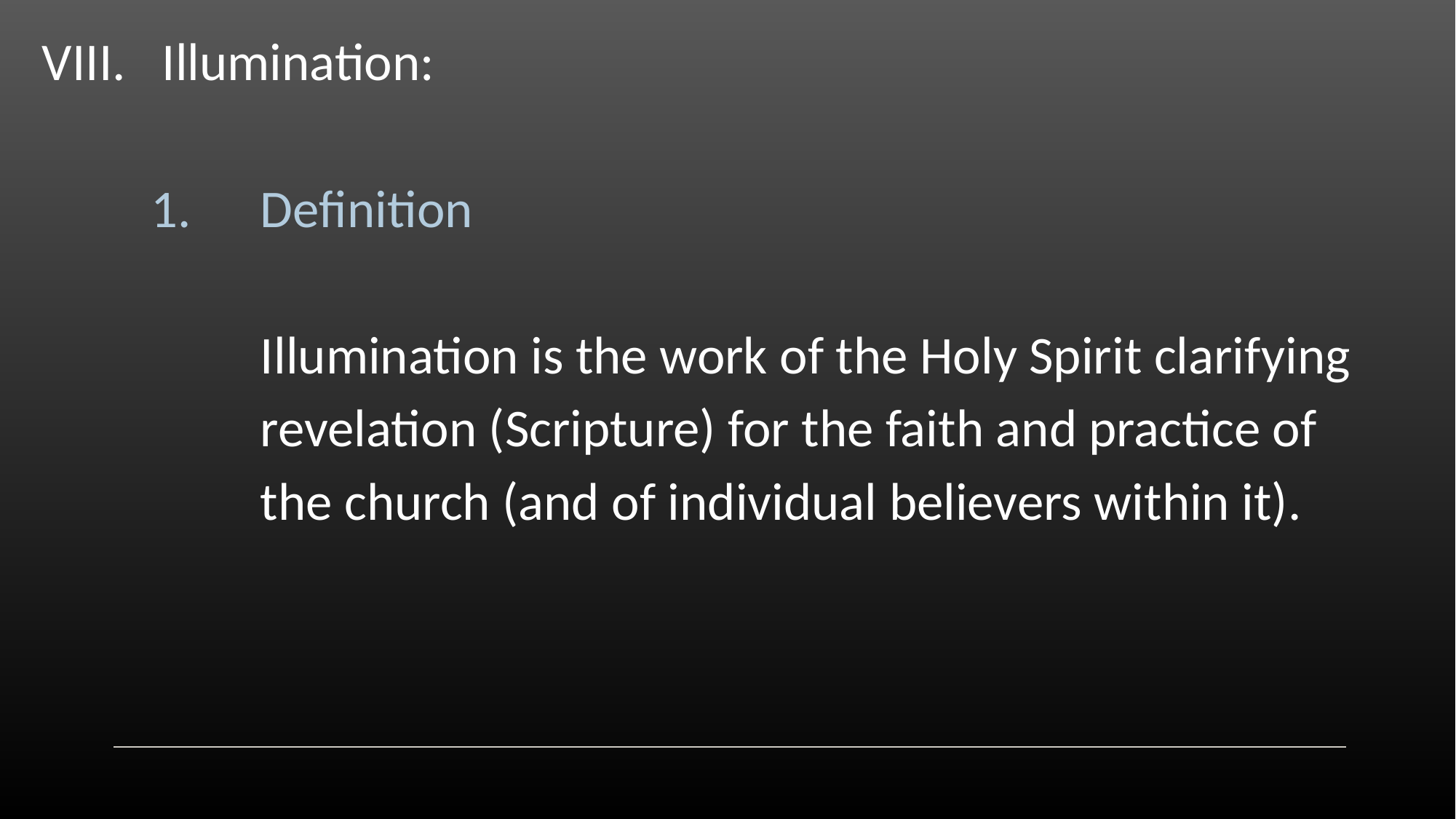

VIII.   Illumination:

1.	Definition

Illumination is the work of the Holy Spirit clarifying revelation (Scripture) for the faith and practice of the church (and of individual believers within it).